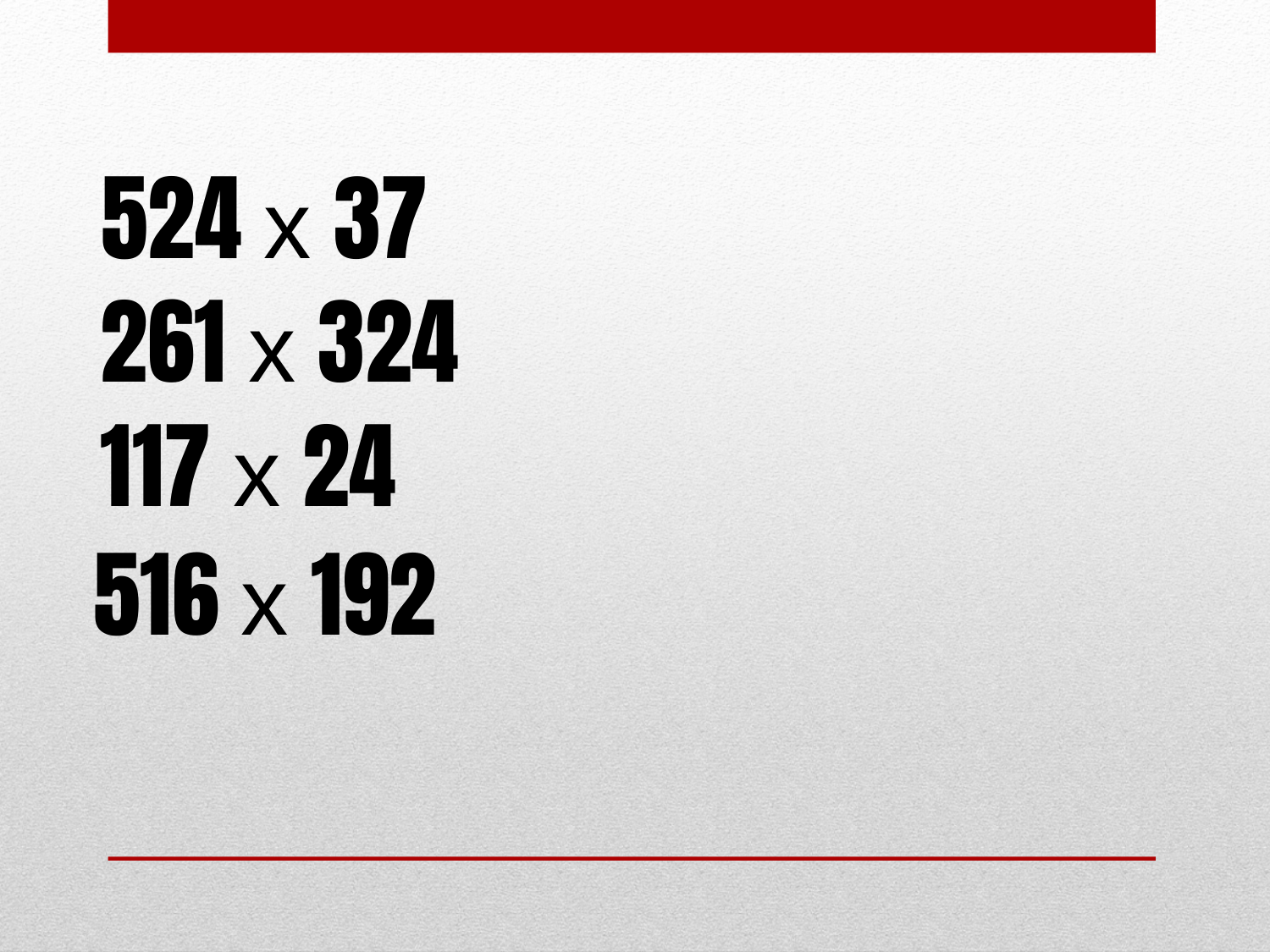

# 524 х 37
261 х 324
117 х 24
516 х 192